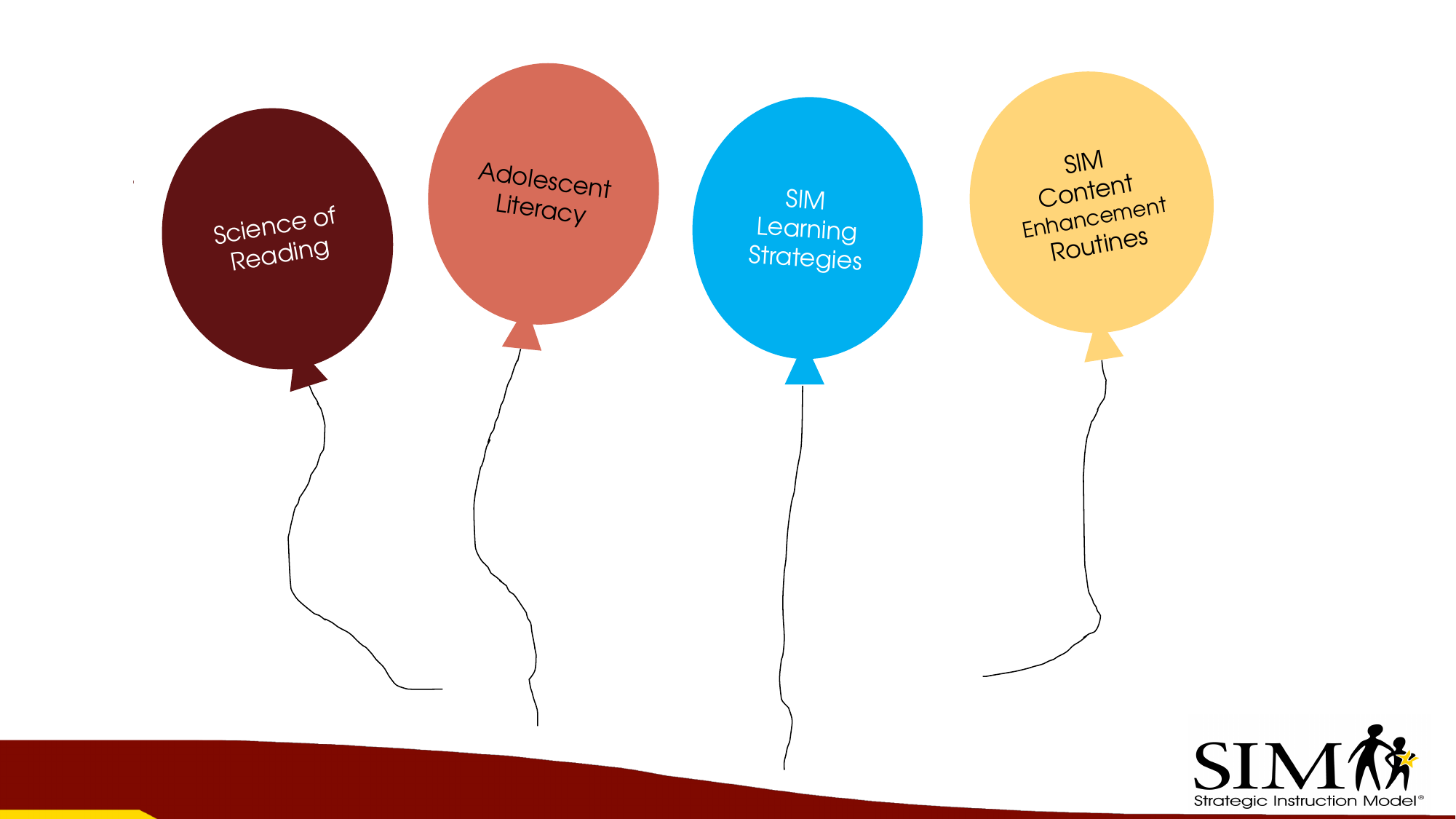

Adolescent Literacy
Science of Reading

SIM
Content
Enhancement
Routines
SIM
Learning Strategies